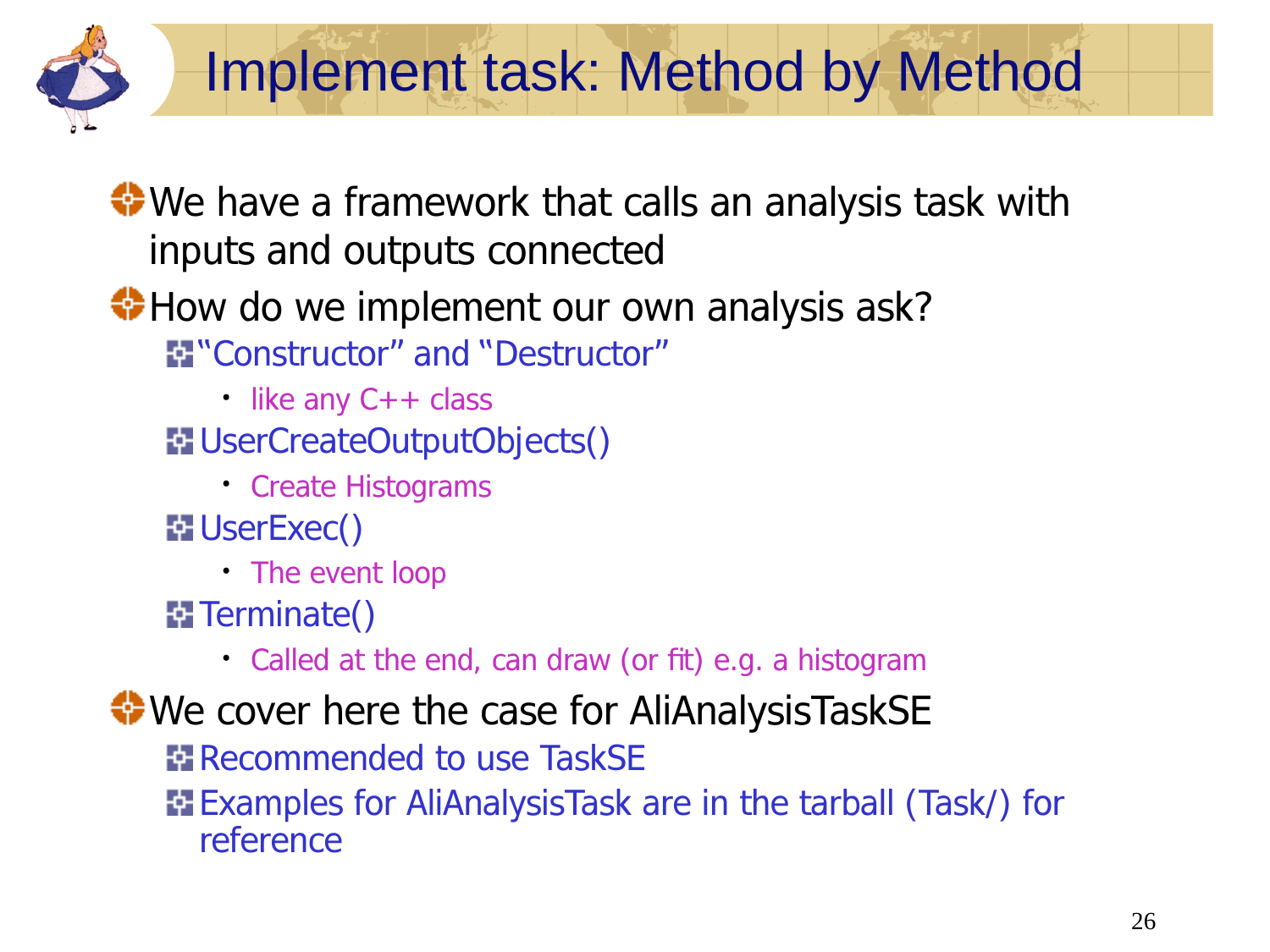

# Implement task: Method by Method
We have a framework that calls an analysis task with inputs and outputs connected
How do we implement our own analysis ask?
“Constructor” and “Destructor”
like any C++ class
UserCreateOutputObjects()
Create Histograms
UserExec()
The event loop
Terminate()
Called at the end, can draw (or fit) e.g. a histogram
We cover here the case for AliAnalysisTaskSE
Recommended to use TaskSE
Examples for AliAnalysisTask are in the tarball (Task/) for reference